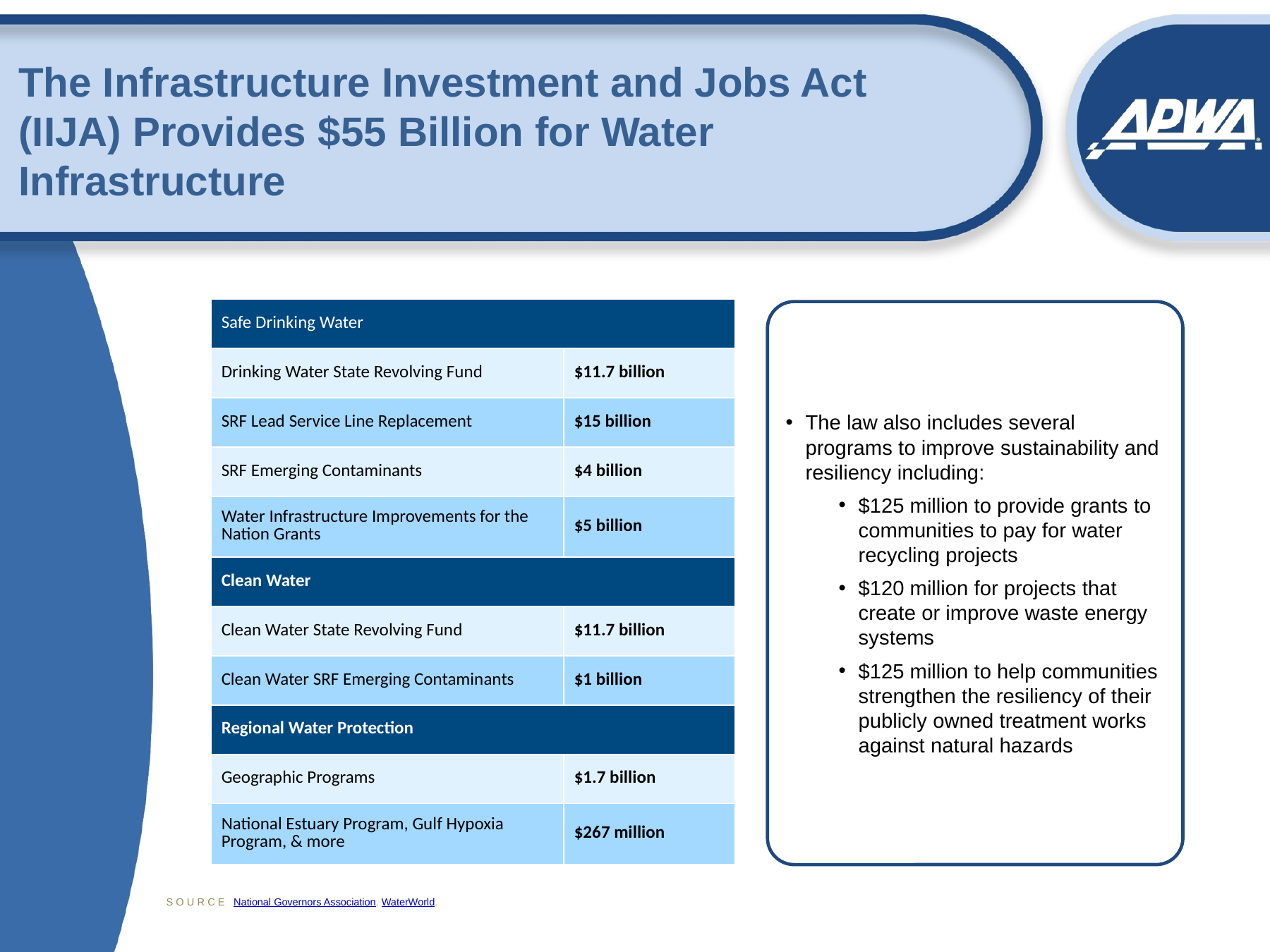

# The Infrastructure Investment and Jobs Act (IIJA) Provides $55 Billion for Water Infrastructure
| Safe Drinking Water |  |
| --- | --- |
| Drinking Water State Revolving Fund | $11.7 billion |
| SRF Lead Service Line Replacement | $15 billion |
| SRF Emerging Contaminants | $4 billion |
| Water Infrastructure Improvements for the Nation Grants | $5 billion |
| Clean Water |  |
| Clean Water State Revolving Fund | $11.7 billion |
| Clean Water SRF Emerging Contaminants | $1 billion |
| Regional Water Protection |  |
| Geographic Programs | $1.7 billion |
| National Estuary Program, Gulf Hypoxia Program, & more | $267 million |
The law also includes several programs to improve sustainability and resiliency including:
$125 million to provide grants to communities to pay for water recycling projects
$120 million for projects that create or improve waste energy systems
$125 million to help communities strengthen the resiliency of their publicly owned treatment works against natural hazards
SOURCE National Governors Association, WaterWorld.